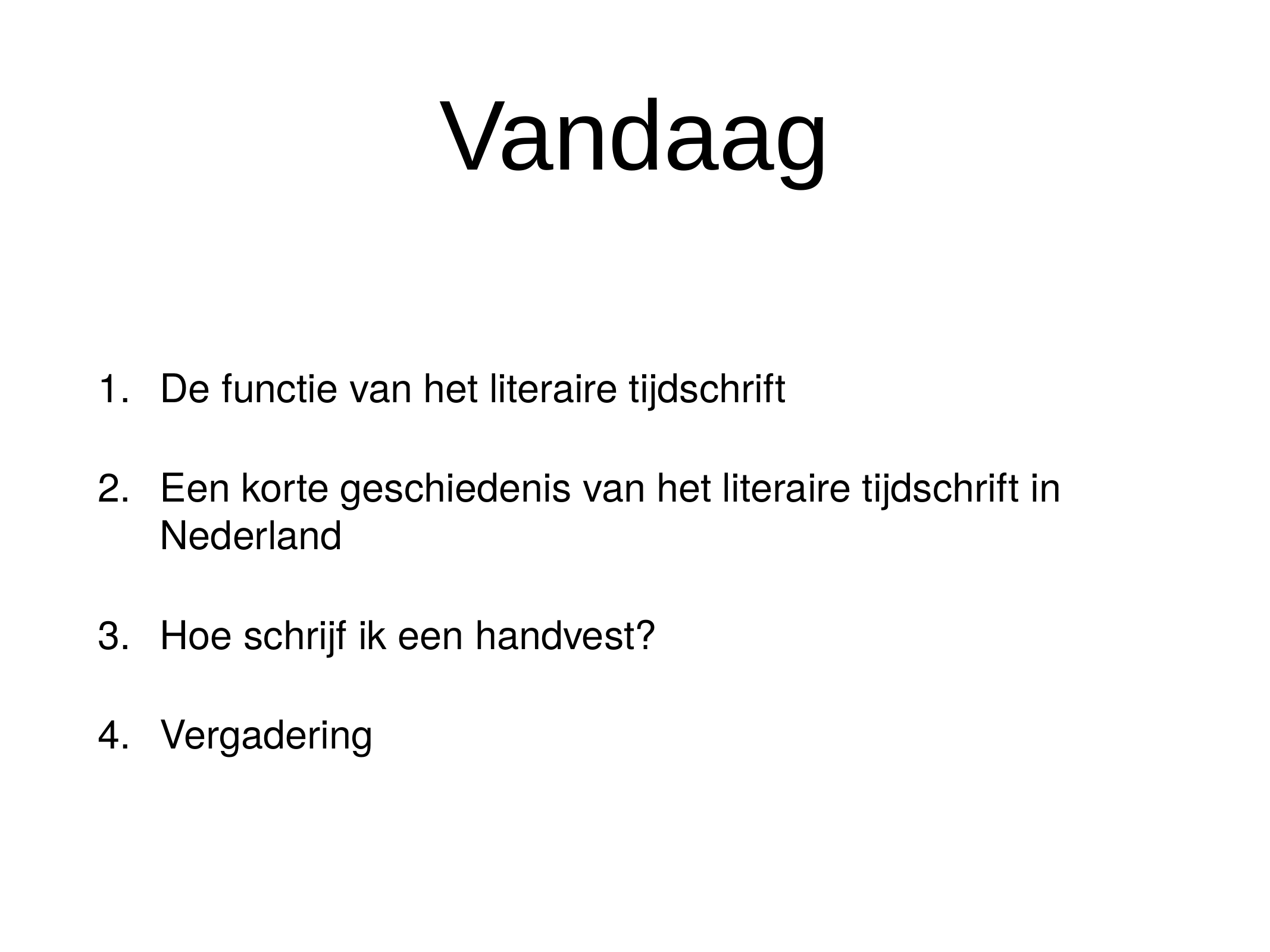

# Vandaag
De functie van het literaire tijdschrift
Een korte geschiedenis van het literaire tijdschrift in Nederland
Hoe schrijf ik een handvest?
Vergadering